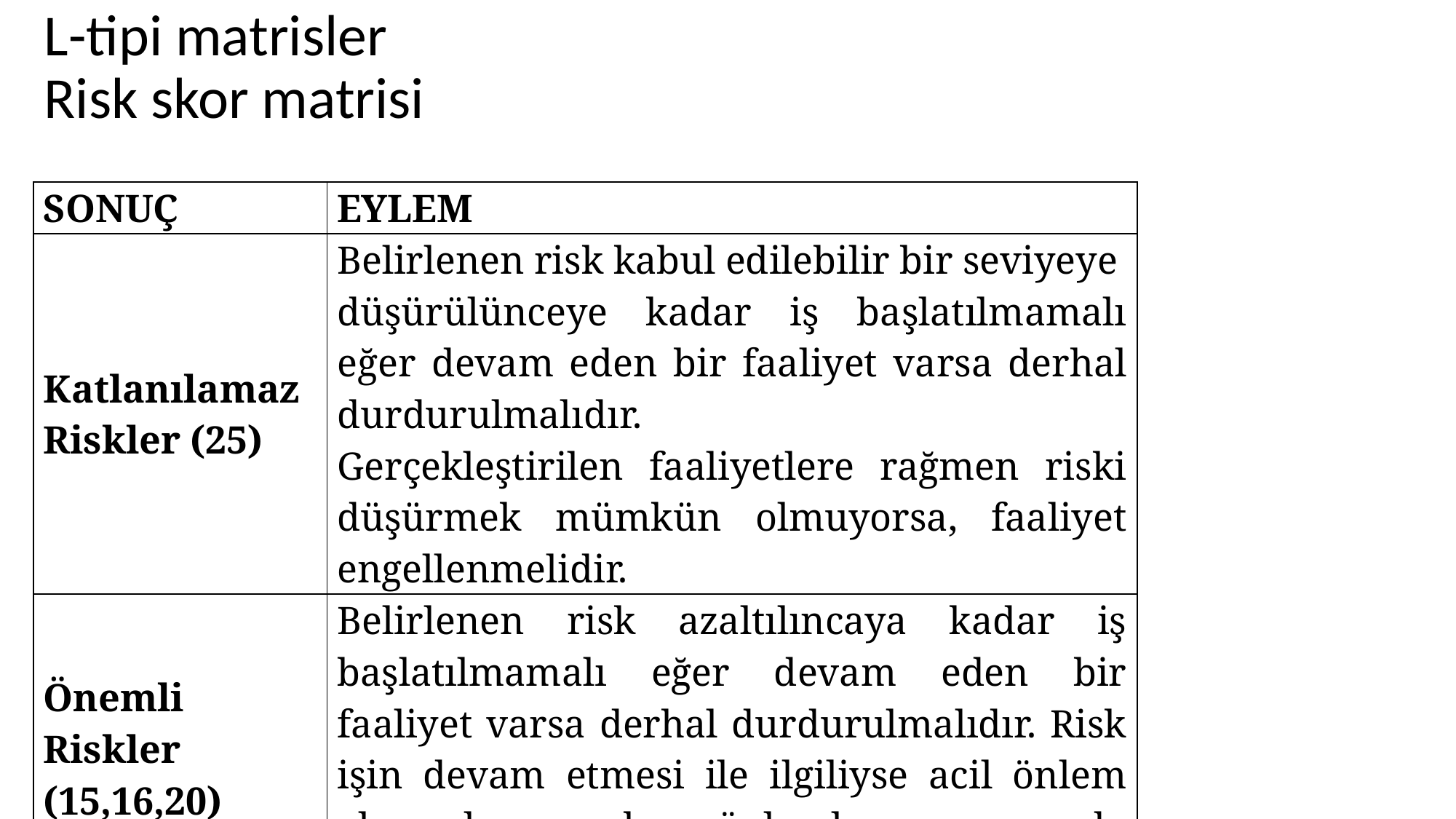

L-tipi matrisler
Risk skor matrisi
| SONUÇ | EYLEM |
| --- | --- |
| Katlanılamaz Riskler (25) | Belirlenen risk kabul edilebilir bir seviyeye düşürülünceye kadar iş başlatılmamalı eğer devam eden bir faaliyet varsa derhal durdurulmalıdır. Gerçekleştirilen faaliyetlere rağmen riski düşürmek mümkün olmuyorsa, faaliyet engellenmelidir. |
| Önemli Riskler (15,16,20) | Belirlenen risk azaltılıncaya kadar iş başlatılmamalı eğer devam eden bir faaliyet varsa derhal durdurulmalıdır. Risk işin devam etmesi ile ilgiliyse acil önlem alınmalı ve bu önlemler sonucunda faaliyetin devamına karar verilmelidir. |